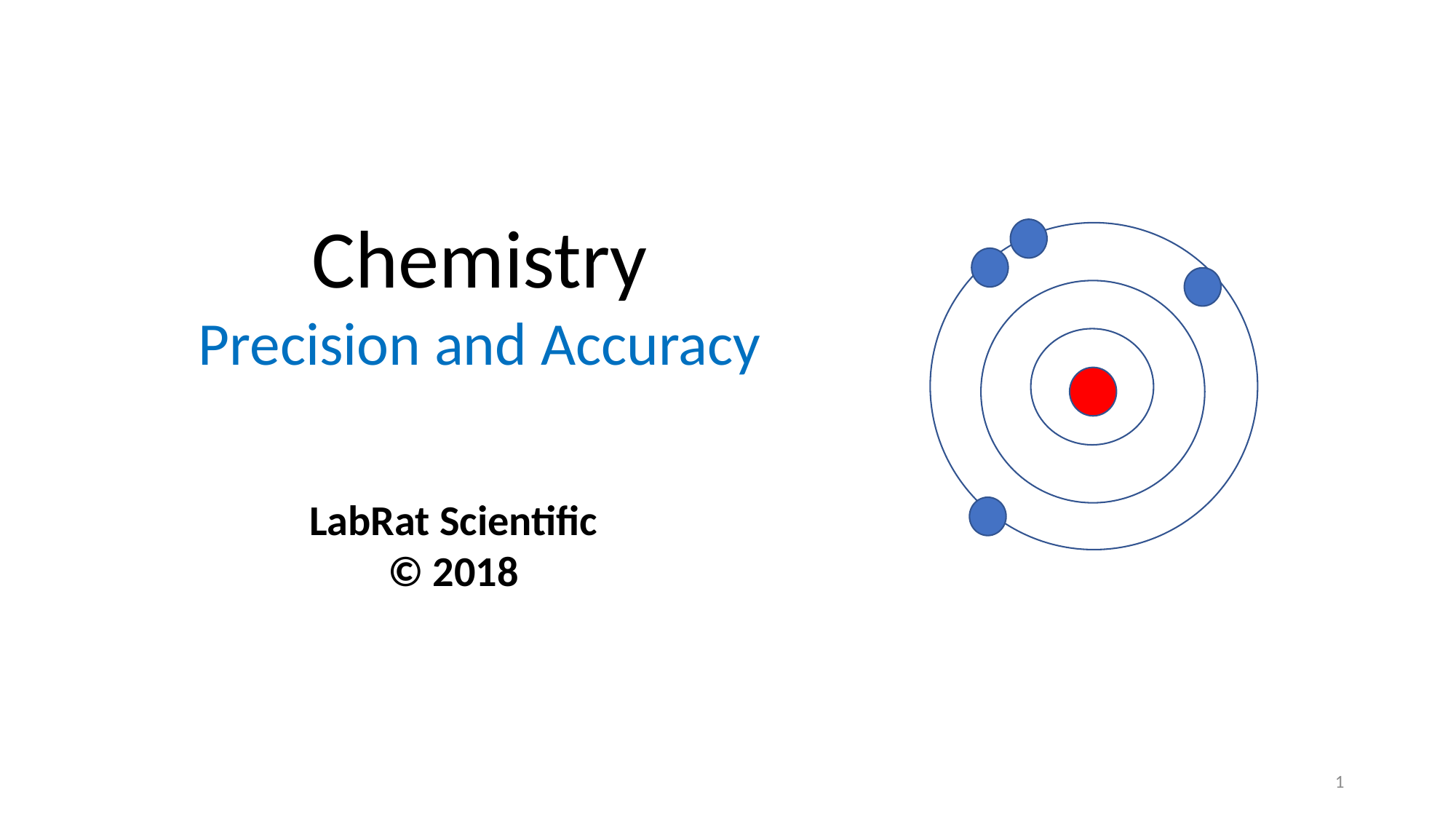

Chemistry
Precision and Accuracy

LabRat Scientific
© 2018
1